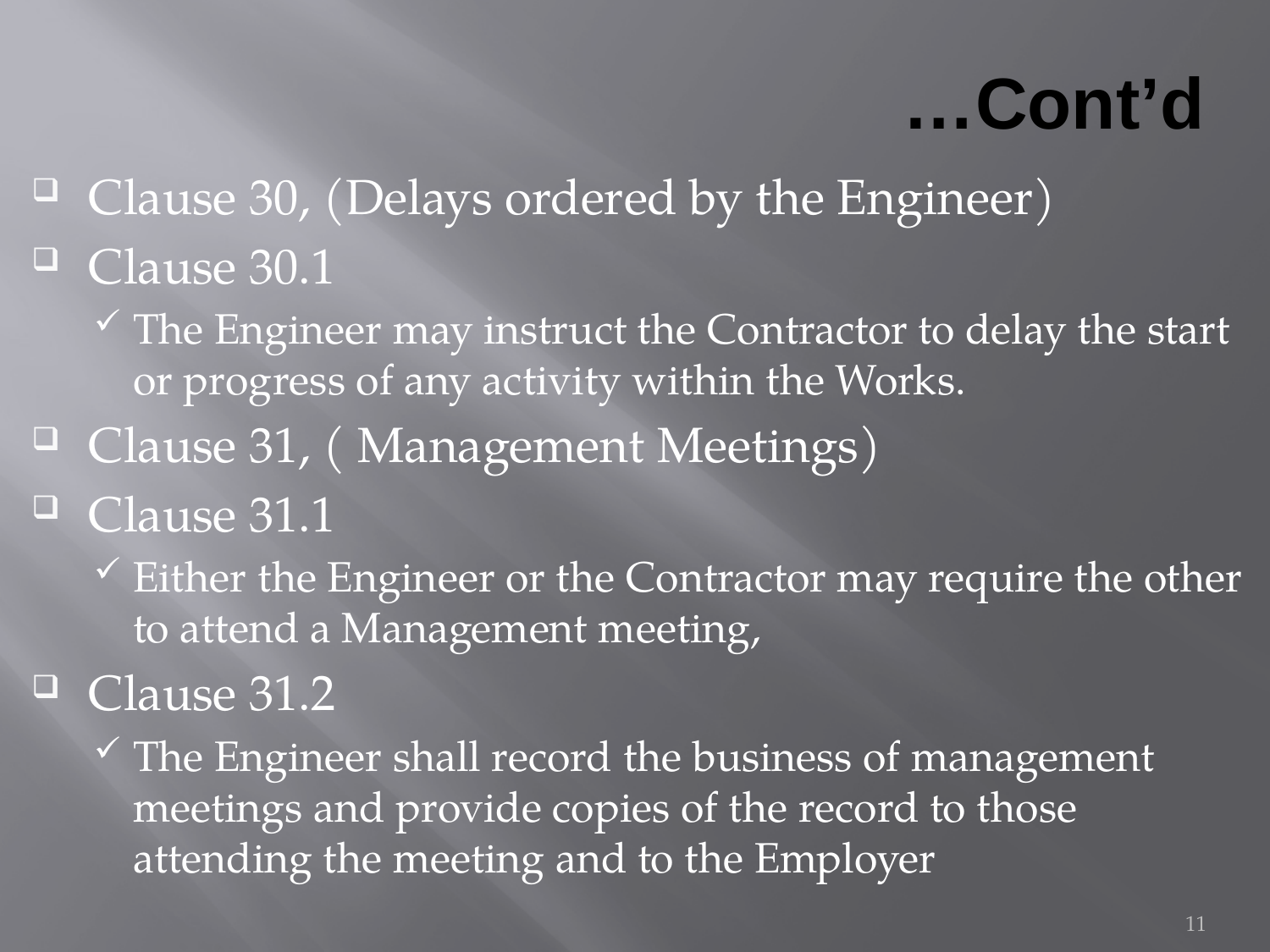

# …Cont’d
Clause 30, (Delays ordered by the Engineer)
Clause 30.1
The Engineer may instruct the Contractor to delay the start or progress of any activity within the Works.
Clause 31, ( Management Meetings)
Clause 31.1
Either the Engineer or the Contractor may require the other to attend a Management meeting,
Clause 31.2
The Engineer shall record the business of management meetings and provide copies of the record to those attending the meeting and to the Employer
11